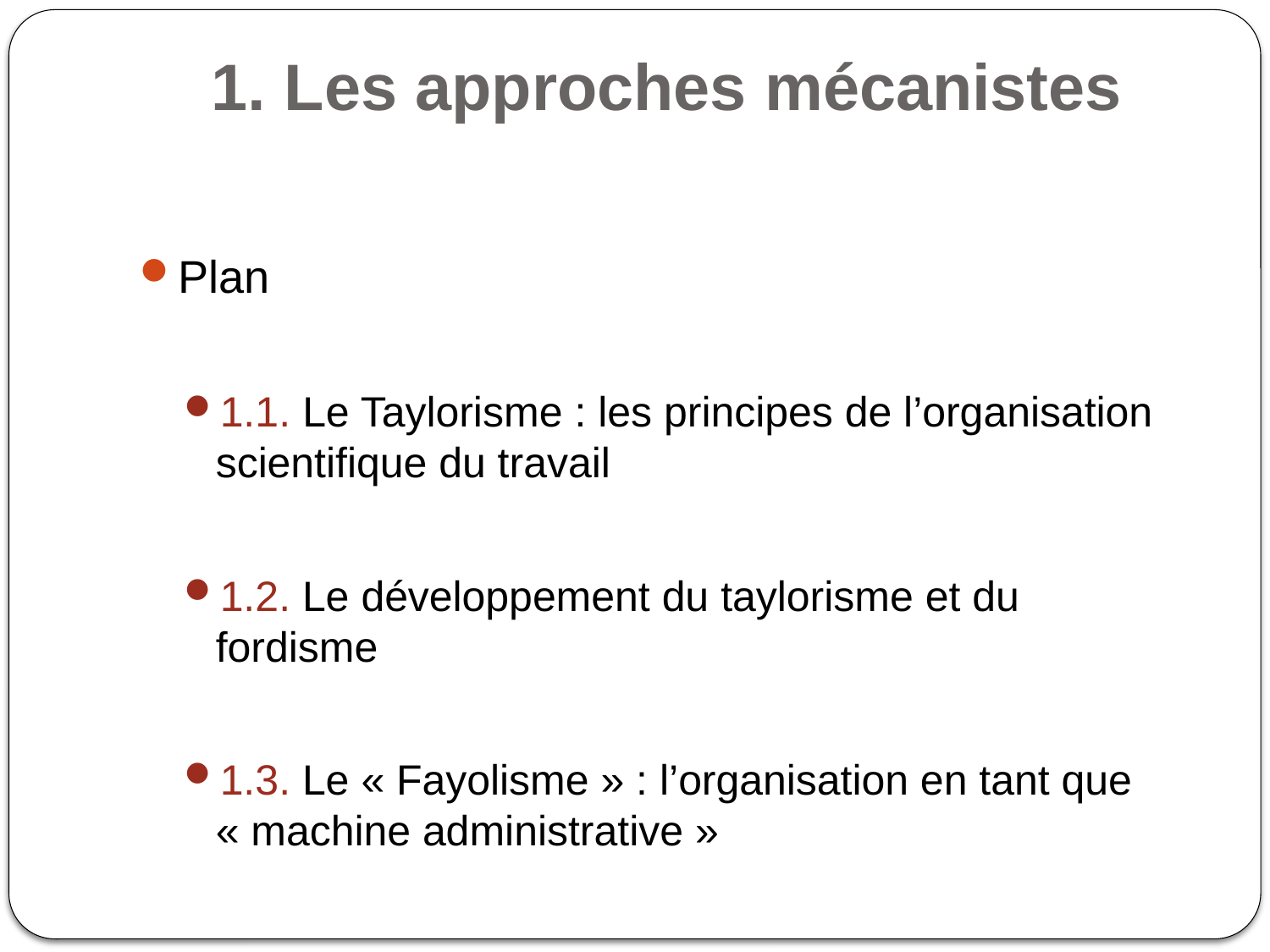

# 1. Les approches mécanistes

Plan

1.1. Le Taylorisme : les principes de l’organisation scientifique du travail

1.2. Le développement du taylorisme et du fordisme

1.3. Le « Fayolisme » : l’organisation en tant que « machine administrative »